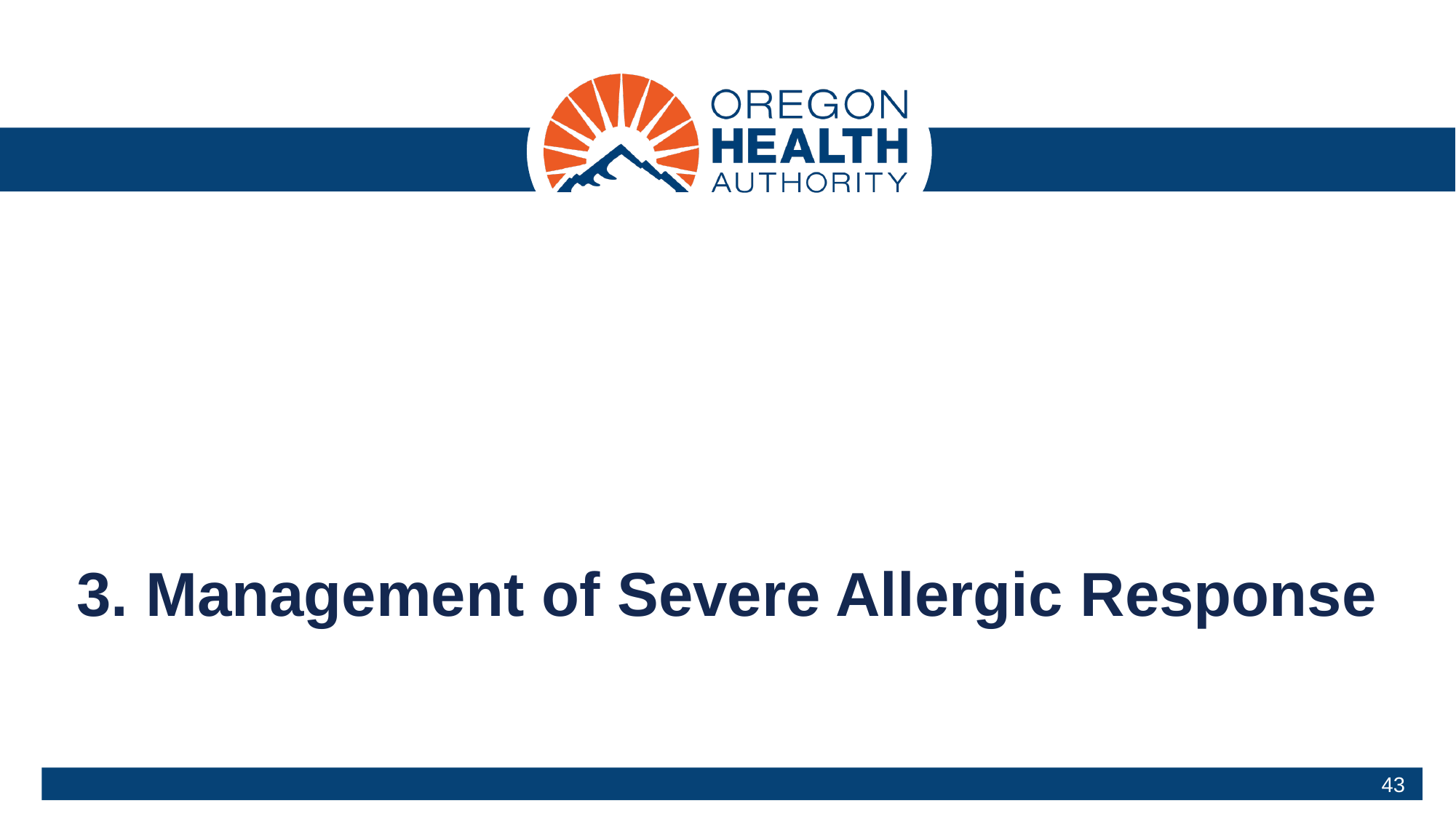

# 3. Management of Severe Allergic Response
43